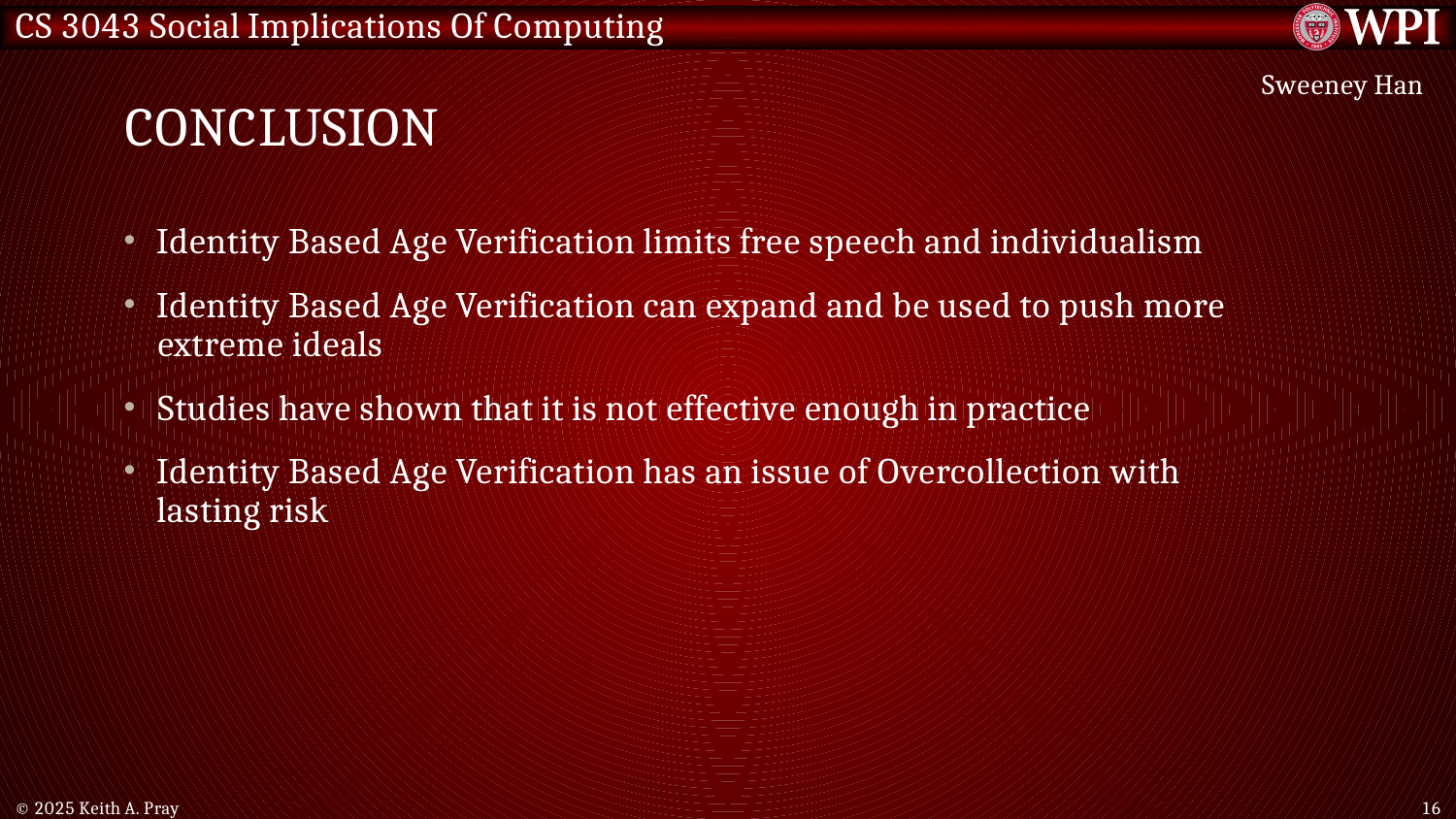

# Conclusion
Sweeney Han
Identity Based Age Verification limits free speech and individualism
Identity Based Age Verification can expand and be used to push more extreme ideals
Studies have shown that it is not effective enough in practice
Identity Based Age Verification has an issue of Overcollection with lasting risk
© 2025 Keith A. Pray
16